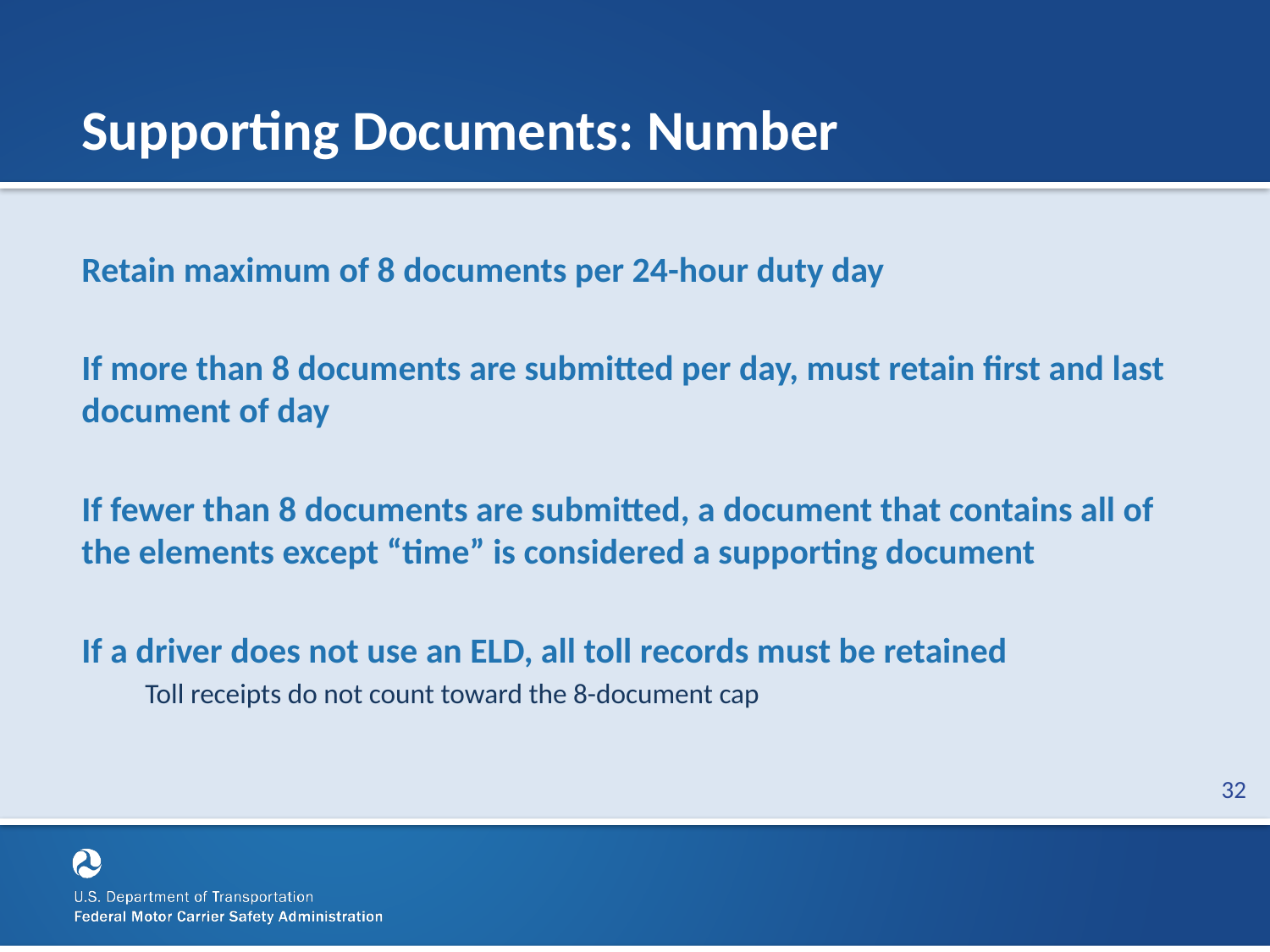

# Supporting Documents: Number
Retain maximum of 8 documents per 24-hour duty day

If more than 8 documents are submitted per day, must retain first and last document of day

If fewer than 8 documents are submitted, a document that contains all of the elements except “time” is considered a supporting document

If a driver does not use an ELD, all toll records must be retained
Toll receipts do not count toward the 8-document cap